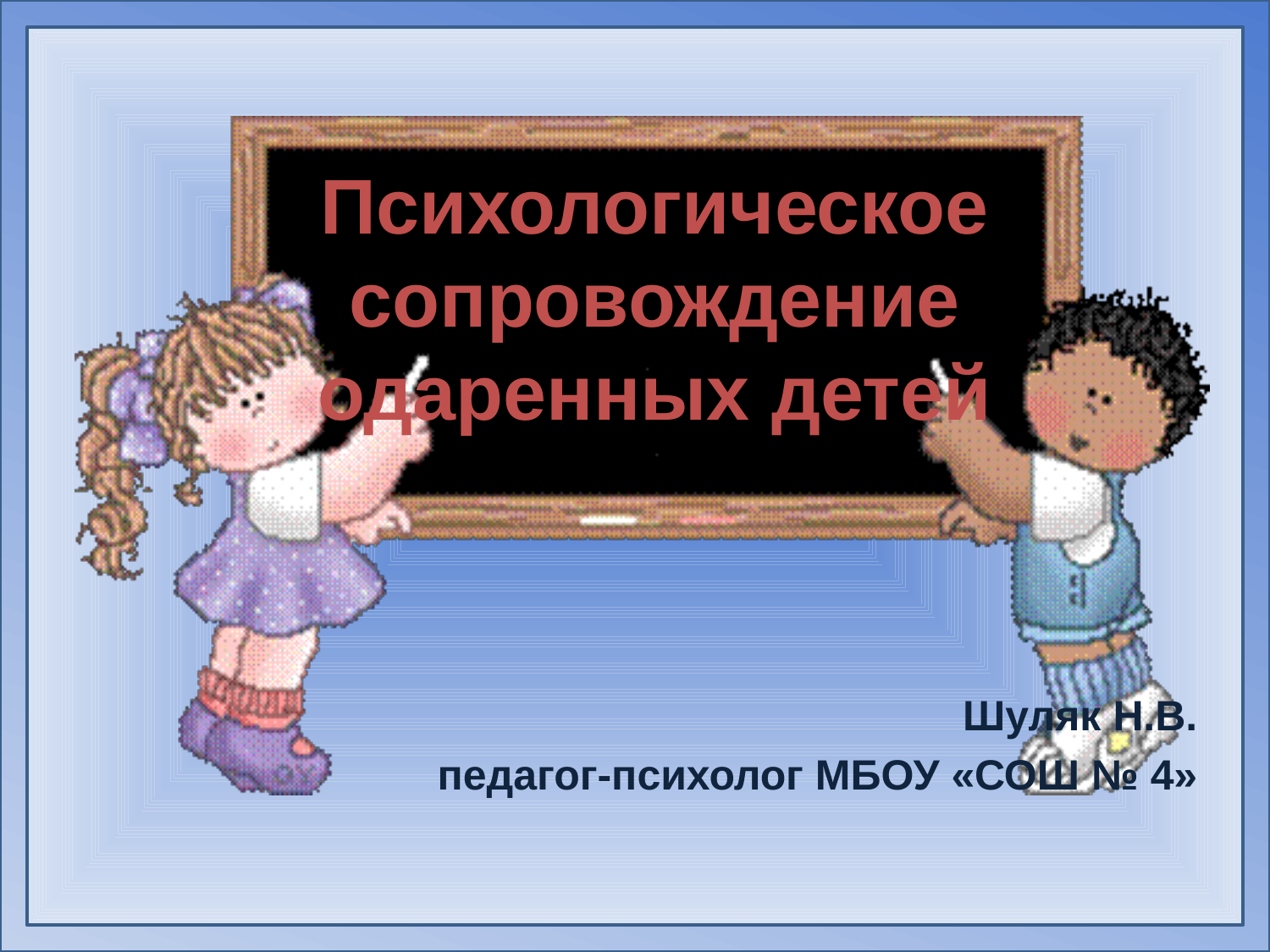

# Психологическое сопровождение одаренных детей

Шуляк Н.В.
педагог-психолог МБОУ «СОШ № 4»